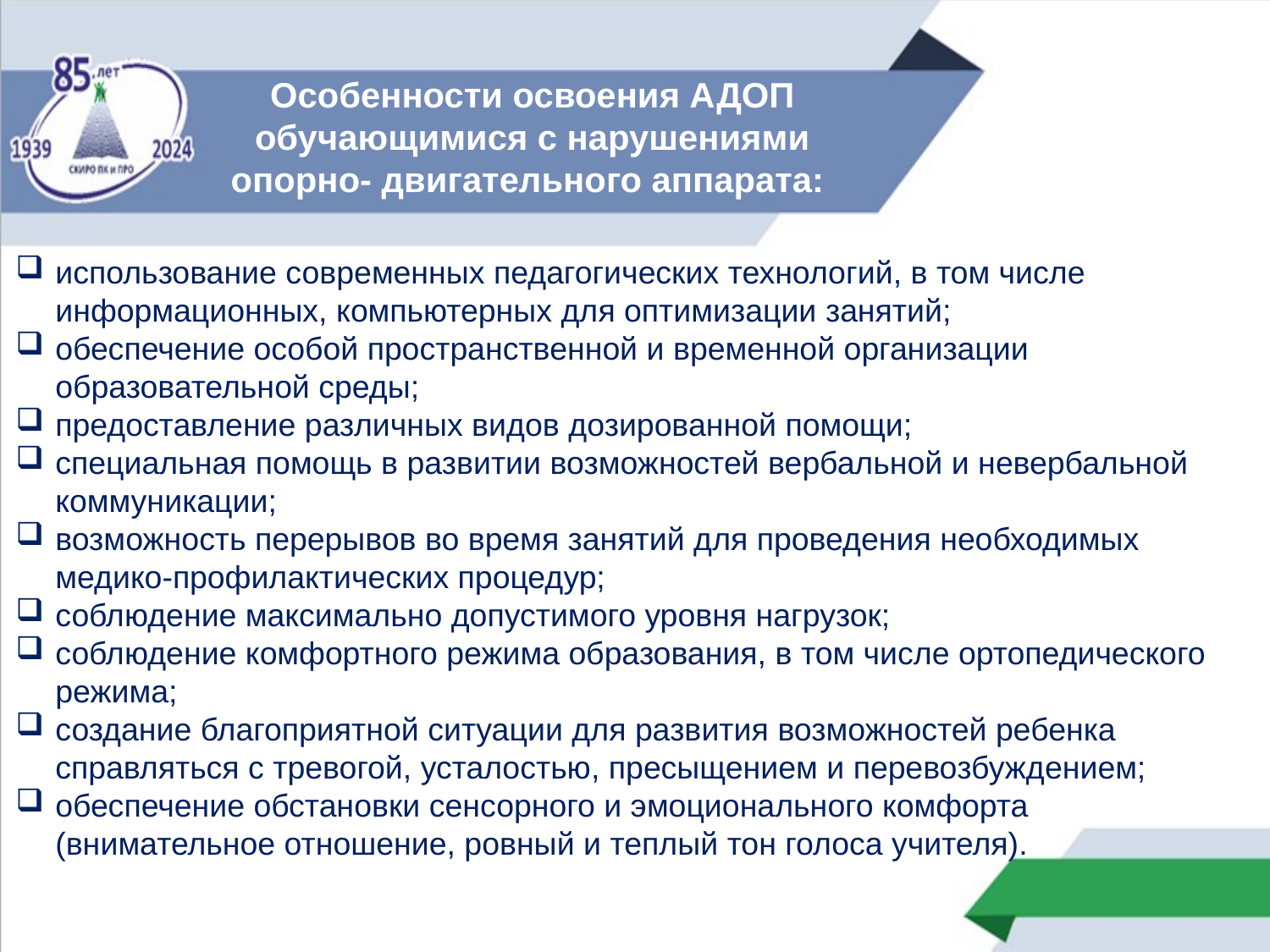

Особенности освоения АДОП обучающимися с нарушениями опорно- двигательного аппарата:
использование современных педагогических технологий, в том числе информационных, компьютерных для оптимизации занятий;
обеспечение особой пространственной и временной организации образовательной среды;
предоставление различных видов дозированной помощи;
специальная помощь в развитии возможностей вербальной и невербальной коммуникации;
возможность перерывов во время занятий для проведения необходимых медико-профилактических процедур;
соблюдение максимально допустимого уровня нагрузок;
соблюдение комфортного режима образования, в том числе ортопедического режима;
создание благоприятной ситуации для развития возможностей ребенка справляться с тревогой, усталостью, пресыщением и перевозбуждением;
обеспечение обстановки сенсорного и эмоционального комфорта (внимательное отношение, ровный и теплый тон голоса учителя).